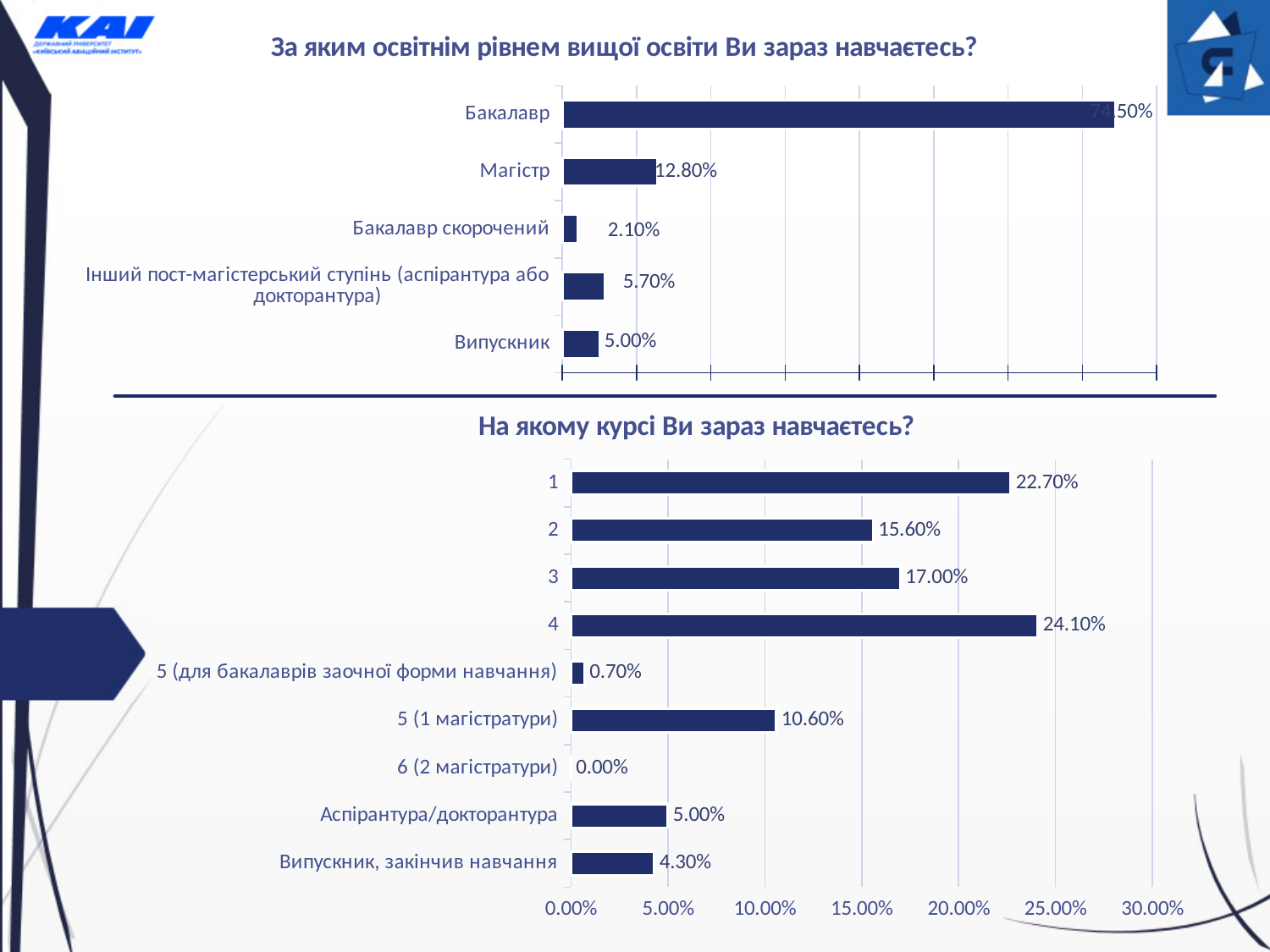

### Chart: За яким освітнім рівнем вищої освіти Ви зараз навчаєтесь?

| Category | За яким освітньо-кваліфікаційним рівнем (ОКР) Ви зараз навчаєтесь? |
|---|---|
| Випускник | 0.05 |
| Інший пост-магістерський ступінь (аспірантура або докторантура) | 0.057 |
| Бакалавр скорочений | 0.021 |
| Магістр | 0.128 |
| Бакалавр | 0.745 |

### Chart: На якому курсі Ви зараз навчаєтесь?

| Category | На якому курсі Ви зараз навчаєтесь? |
|---|---|
| Випускник, закінчив навчання | 0.043 |
| Аспірантура/докторантура | 0.05 |
| 6 (2 магістратури) | 0.0 |
| 5 (1 магістратури) | 0.106 |
| 5 (для бакалаврів заочної форми навчання) | 0.007 |
| 4 | 0.241 |
| 3 | 0.17 |
| 2 | 0.156 |
| 1 | 0.227 |